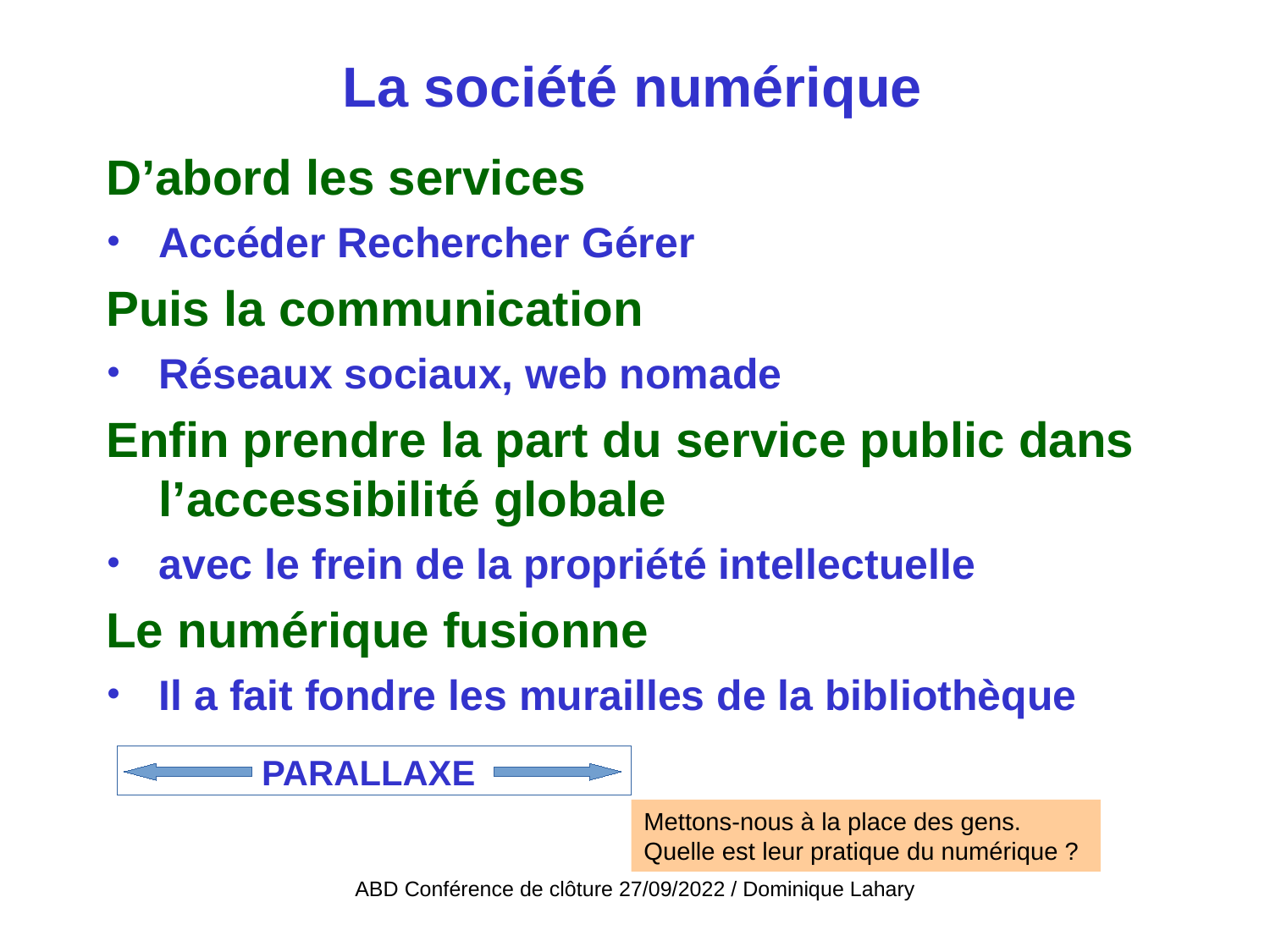

# La société numérique
D’abord les services
Accéder Rechercher Gérer
Puis la communication
Réseaux sociaux, web nomade
Enfin prendre la part du service public dans l’accessibilité globale
avec le frein de la propriété intellectuelle
Le numérique fusionne
Il a fait fondre les murailles de la bibliothèque

PARALLAXE

Mettons-nous à la place des gens.
Quelle est leur pratique du numérique ?
ABD Conférence de clôture 27/09/2022 / Dominique Lahary